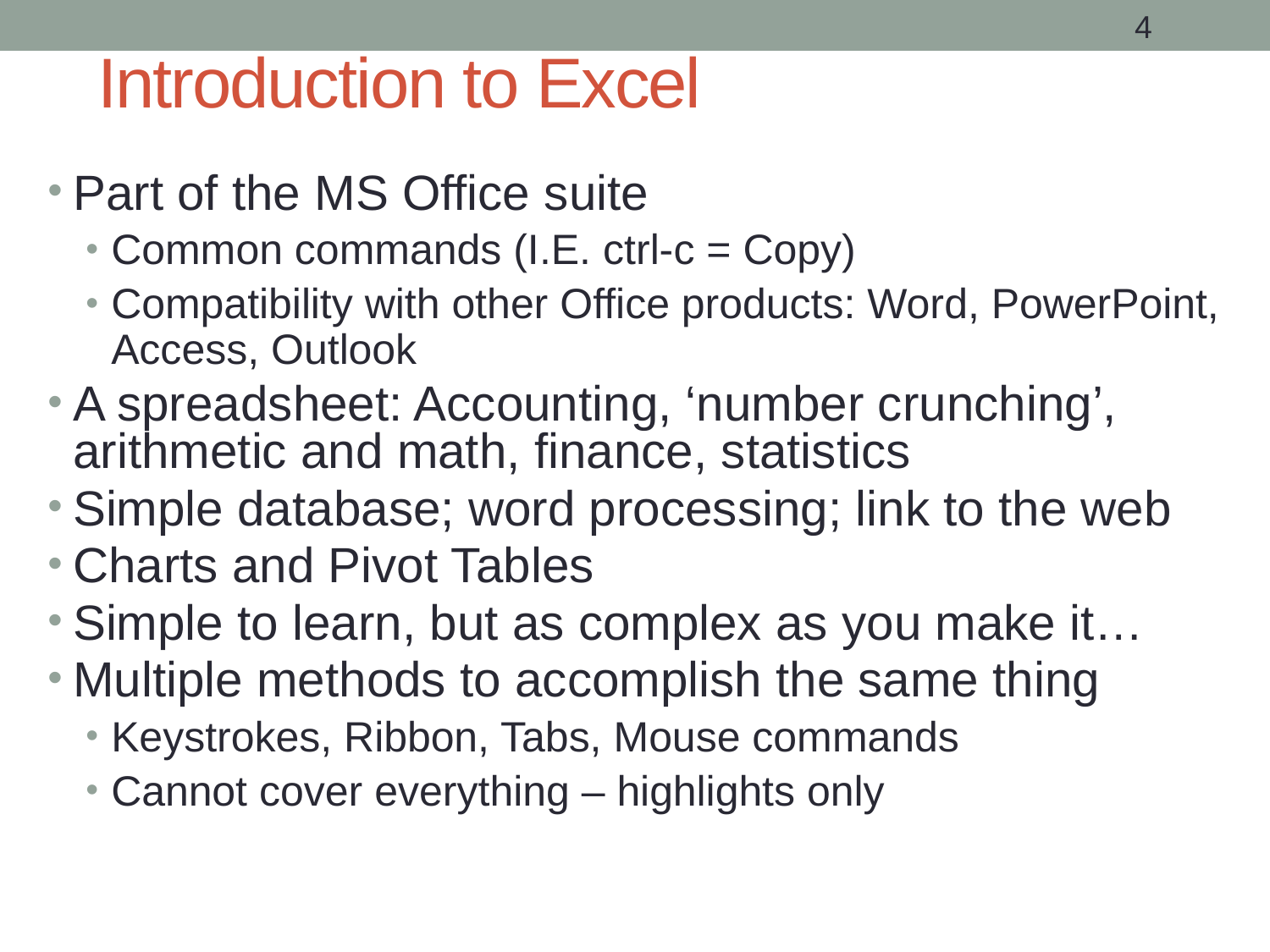

4
# Introduction to Excel
Part of the MS Office suite
Common commands (I.E. ctrl-c = Copy)
Compatibility with other Office products: Word, PowerPoint, Access, Outlook
A spreadsheet: Accounting, ‘number crunching’, arithmetic and math, finance, statistics
Simple database; word processing; link to the web
Charts and Pivot Tables
Simple to learn, but as complex as you make it…
Multiple methods to accomplish the same thing
Keystrokes, Ribbon, Tabs, Mouse commands
Cannot cover everything – highlights only